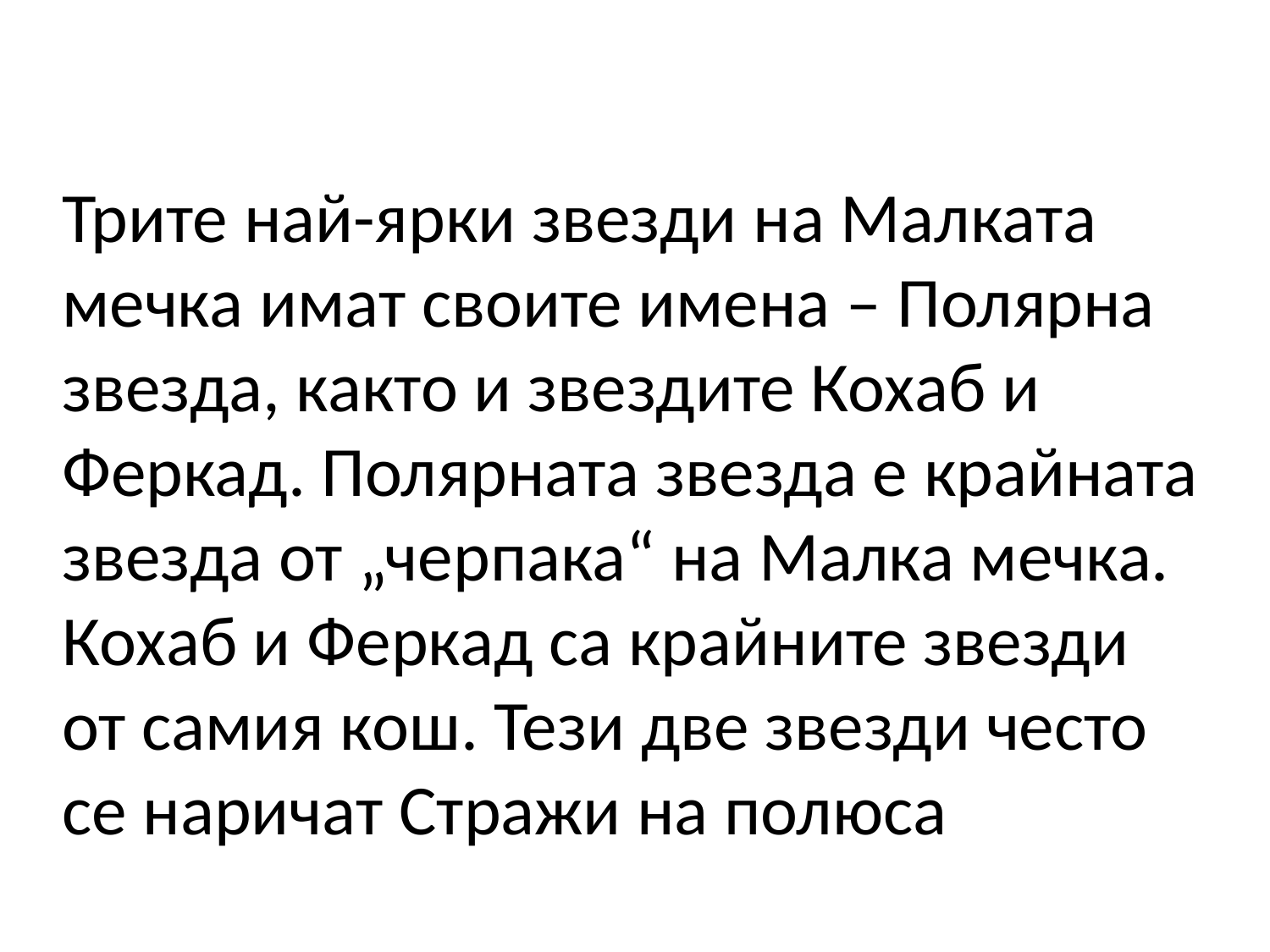

Трите най-ярки звезди на Малката мечка имат своите имена – Полярна звезда, както и звездите Кохаб и Феркад. Полярната звезда е крайната звезда от „черпака“ на Малка мечка. Кохаб и Феркад са крайните звезди от самия кош. Тези две звезди често се наричат Стражи на полюса